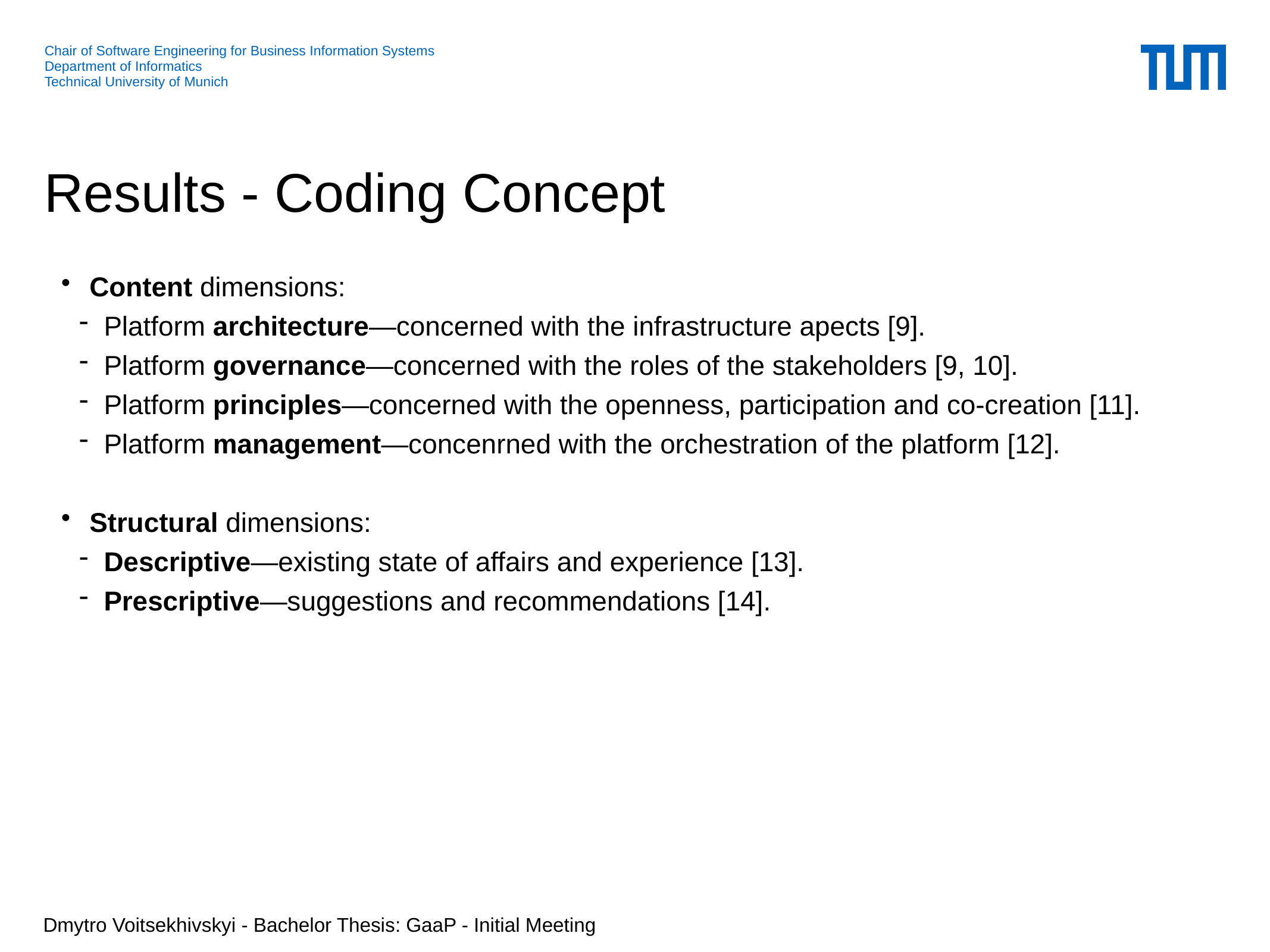

Results - Coding Concept
Content dimensions:
Platform architecture—concerned with the infrastructure apects [9].
Platform governance—concerned with the roles of the stakeholders [9, 10].
Platform principles—concerned with the openness, participation and co-creation [11].
Platform management—concenrned with the orchestration of the platform [12].
Structural dimensions:
Descriptive—existing state of affairs and experience [13].
Prescriptive—suggestions and recommendations [14].
12